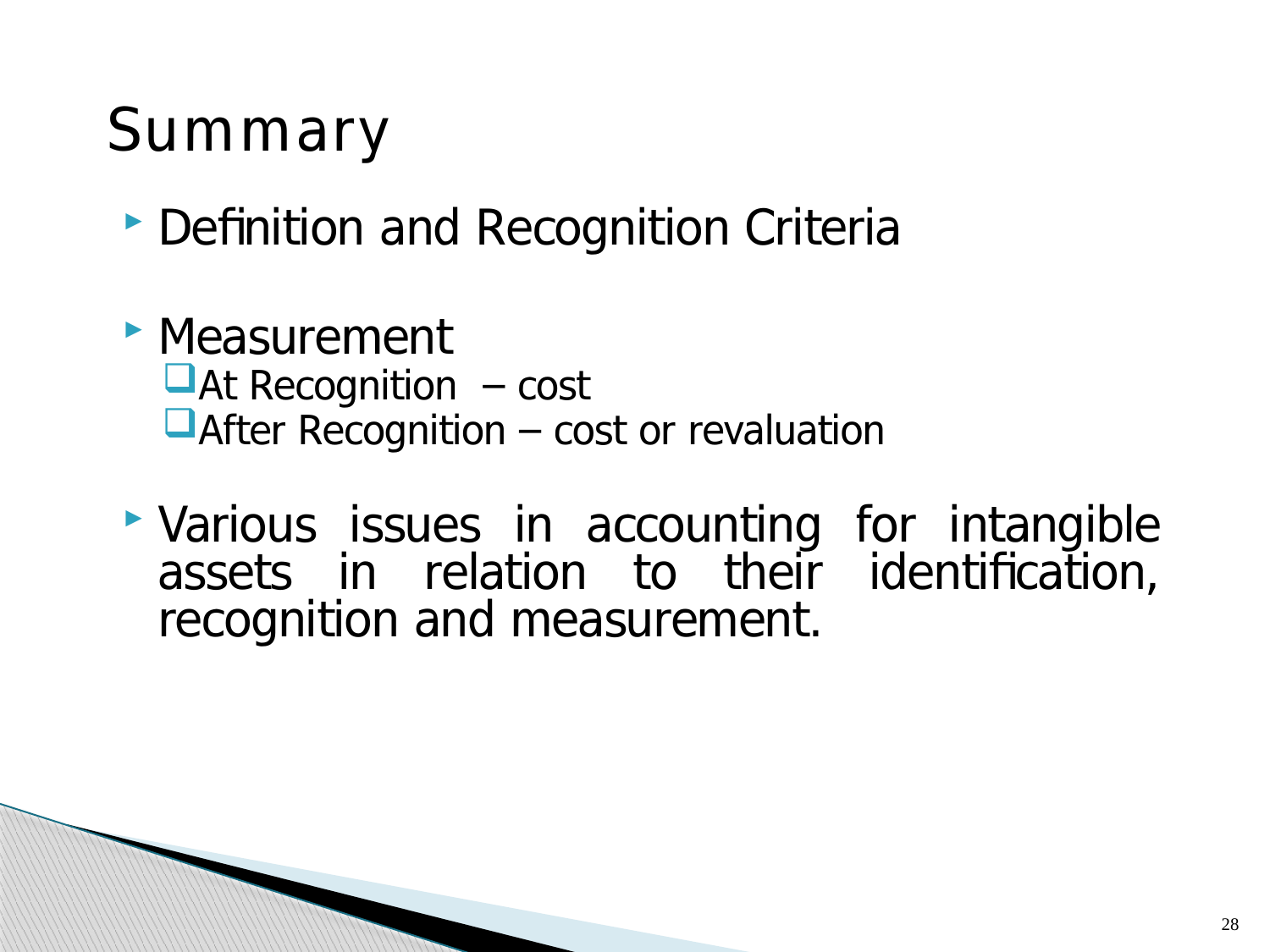

# Summary
Definition and Recognition Criteria

Measurement
At Recognition  – cost
After Recognition – cost or revaluation

Various issues in accounting for intangible assets in relation to their identification, recognition and measurement.

28